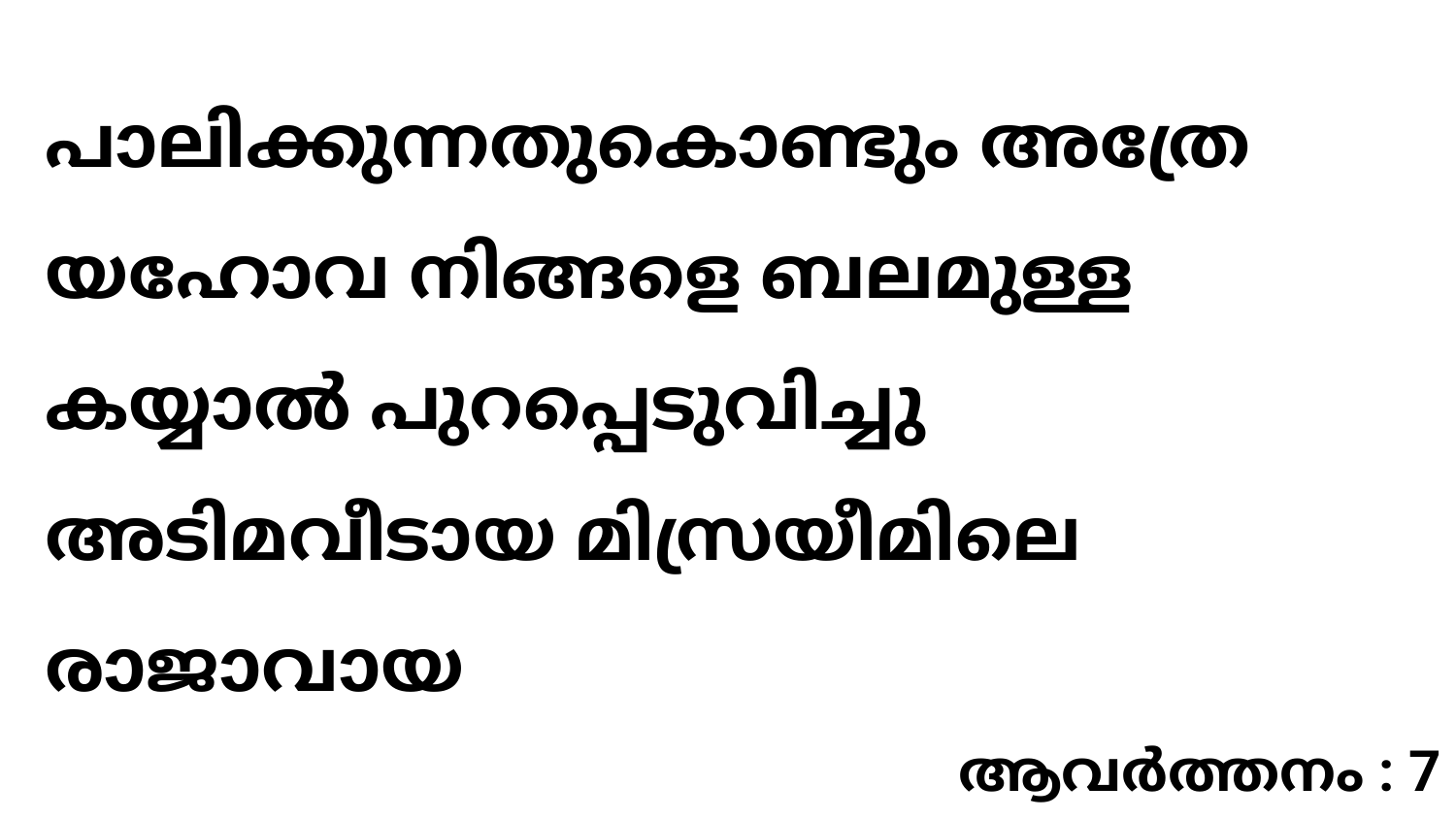

പാലിക്കുന്നതുകൊണ്ടും അത്രേ യഹോവ നിങ്ങളെ ബലമുള്ള കയ്യാൽ പുറപ്പെടുവിച്ചു അടിമവീടായ മിസ്രയീമിലെ രാജാവായ
ആവർത്തനം : 7